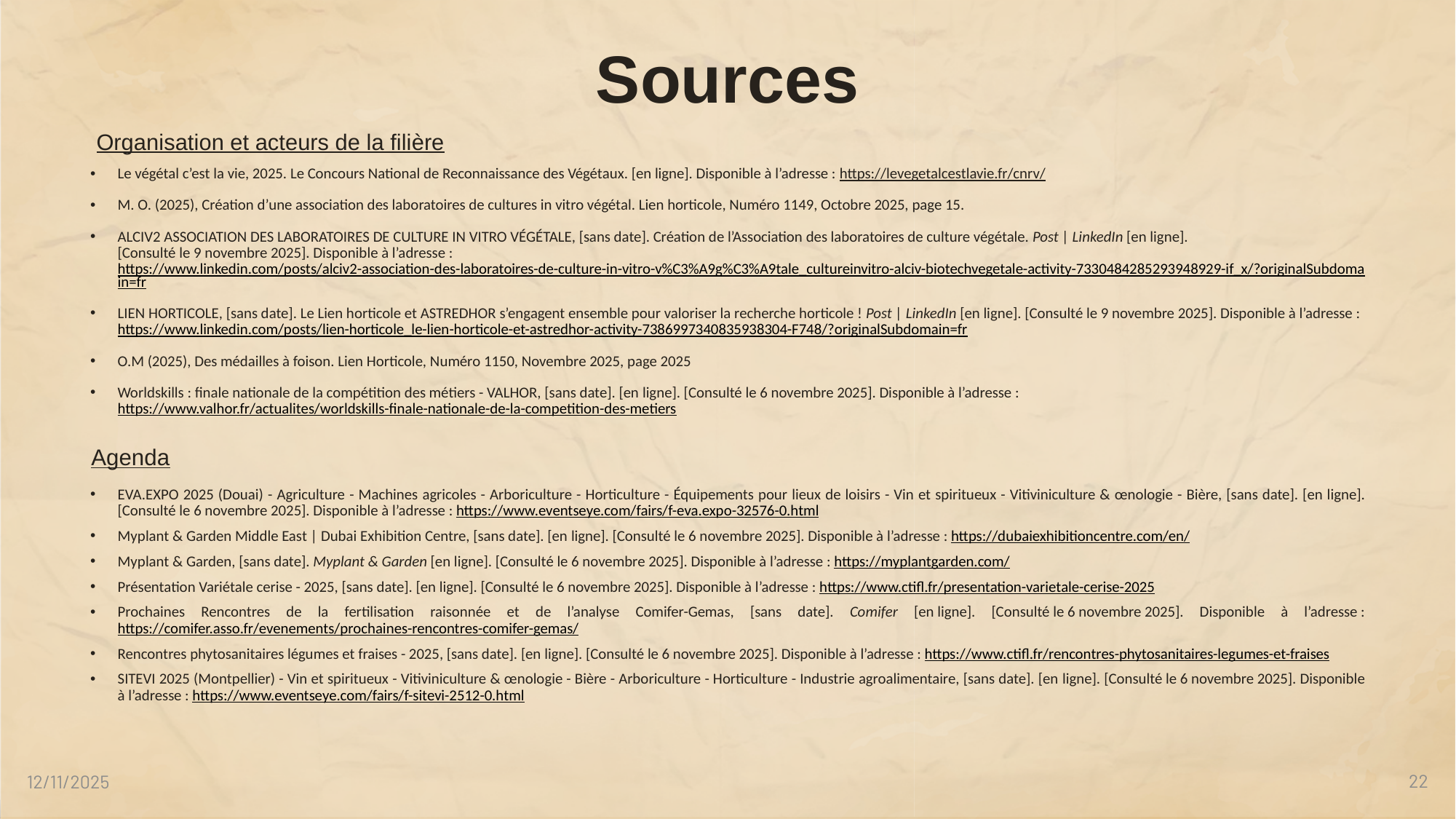

Sources
Organisation et acteurs de la filière
Le végétal c’est la vie, 2025. Le Concours National de Reconnaissance des Végétaux. [en ligne]. Disponible à l’adresse : https://levegetalcestlavie.fr/cnrv/
M. O. (2025), Création d’une association des laboratoires de cultures in vitro végétal. Lien horticole, Numéro 1149, Octobre 2025, page 15.
ALCIV2 ASSOCIATION DES LABORATOIRES DE CULTURE IN VITRO VÉGÉTALE, [sans date]. Création de l’Association des laboratoires de culture végétale. Post | LinkedIn [en ligne]. [Consulté le 9 novembre 2025]. Disponible à l’adresse : https://www.linkedin.com/posts/alciv2-association-des-laboratoires-de-culture-in-vitro-v%C3%A9g%C3%A9tale_cultureinvitro-alciv-biotechvegetale-activity-7330484285293948929-if_x/?originalSubdomain=fr
LIEN HORTICOLE, [sans date]. Le Lien horticole et ASTREDHOR s’engagent ensemble pour valoriser la recherche horticole ! Post | LinkedIn [en ligne]. [Consulté le 9 novembre 2025]. Disponible à l’adresse : https://www.linkedin.com/posts/lien-horticole_le-lien-horticole-et-astredhor-activity-7386997340835938304-F748/?originalSubdomain=fr
O.M (2025), Des médailles à foison. Lien Horticole, Numéro 1150, Novembre 2025, page 2025
Worldskills : finale nationale de la compétition des métiers - VALHOR, [sans date]. [en ligne]. [Consulté le 6 novembre 2025]. Disponible à l’adresse : https://www.valhor.fr/actualites/worldskills-finale-nationale-de-la-competition-des-metiers

Agenda
EVA.EXPO 2025 (Douai) - Agriculture - Machines agricoles - Arboriculture - Horticulture - Équipements pour lieux de loisirs - Vin et spiritueux - Vitiviniculture & œnologie - Bière, [sans date]. [en ligne]. [Consulté le 6 novembre 2025]. Disponible à l’adresse : https://www.eventseye.com/fairs/f-eva.expo-32576-0.html
Myplant & Garden Middle East | Dubai Exhibition Centre, [sans date]. [en ligne]. [Consulté le 6 novembre 2025]. Disponible à l’adresse : https://dubaiexhibitioncentre.com/en/
Myplant & Garden, [sans date]. Myplant & Garden [en ligne]. [Consulté le 6 novembre 2025]. Disponible à l’adresse : https://myplantgarden.com/
Présentation Variétale cerise - 2025, [sans date]. [en ligne]. [Consulté le 6 novembre 2025]. Disponible à l’adresse : https://www.ctifl.fr/presentation-varietale-cerise-2025
Prochaines Rencontres de la fertilisation raisonnée et de l’analyse Comifer-Gemas, [sans date]. Comifer [en ligne]. [Consulté le 6 novembre 2025]. Disponible à l’adresse : https://comifer.asso.fr/evenements/prochaines-rencontres-comifer-gemas/
Rencontres phytosanitaires légumes et fraises - 2025, [sans date]. [en ligne]. [Consulté le 6 novembre 2025]. Disponible à l’adresse : https://www.ctifl.fr/rencontres-phytosanitaires-legumes-et-fraises
SITEVI 2025 (Montpellier) - Vin et spiritueux - Vitiviniculture & œnologie - Bière - Arboriculture - Horticulture - Industrie agroalimentaire, [sans date]. [en ligne]. [Consulté le 6 novembre 2025]. Disponible à l’adresse : https://www.eventseye.com/fairs/f-sitevi-2512-0.html
22
12/11/2025